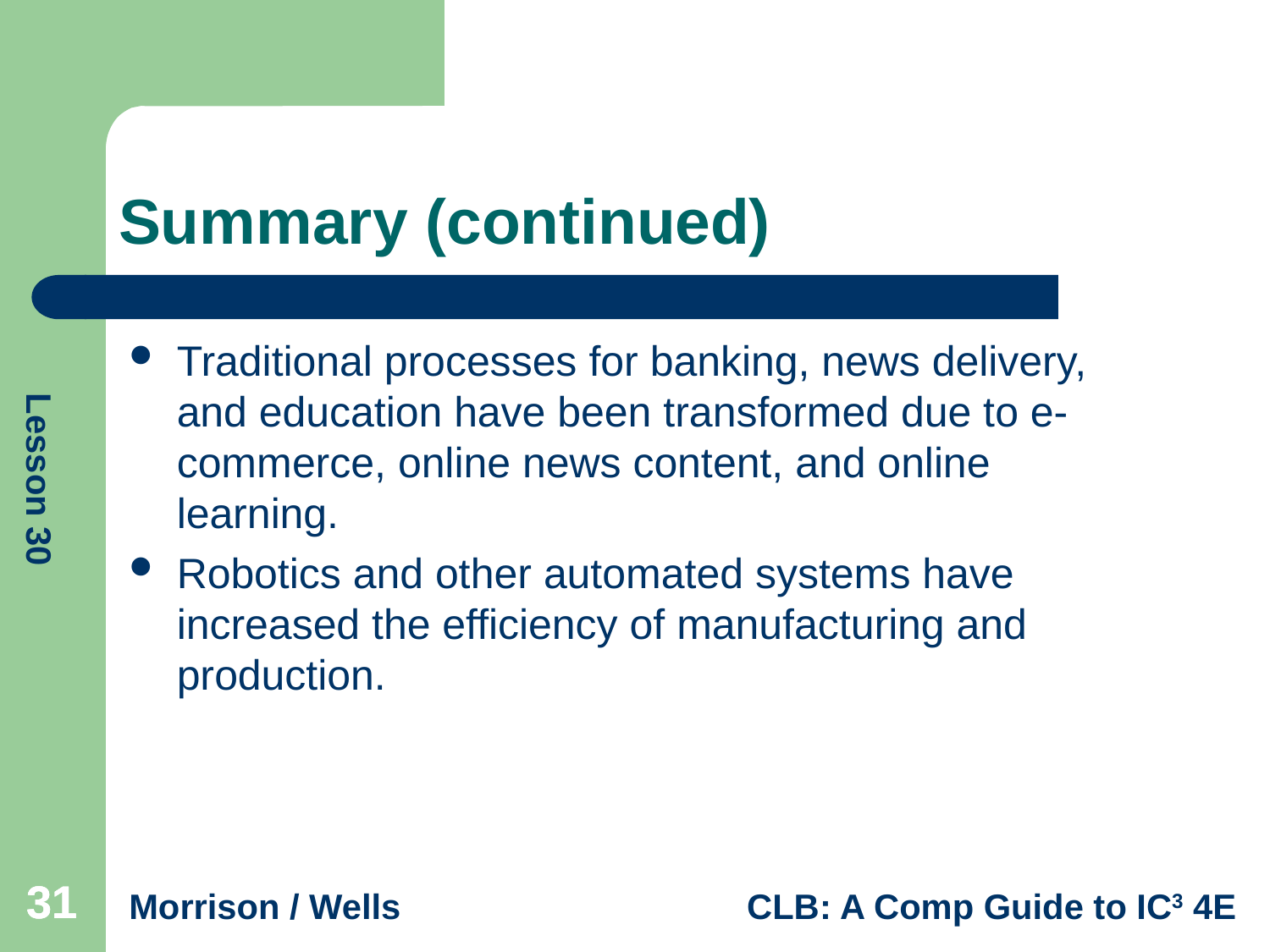

# Summary (continued)
Traditional processes for banking, news delivery, and education have been transformed due to e-commerce, online news content, and online learning.
Robotics and other automated systems have increased the efficiency of manufacturing and production.
31
31
31